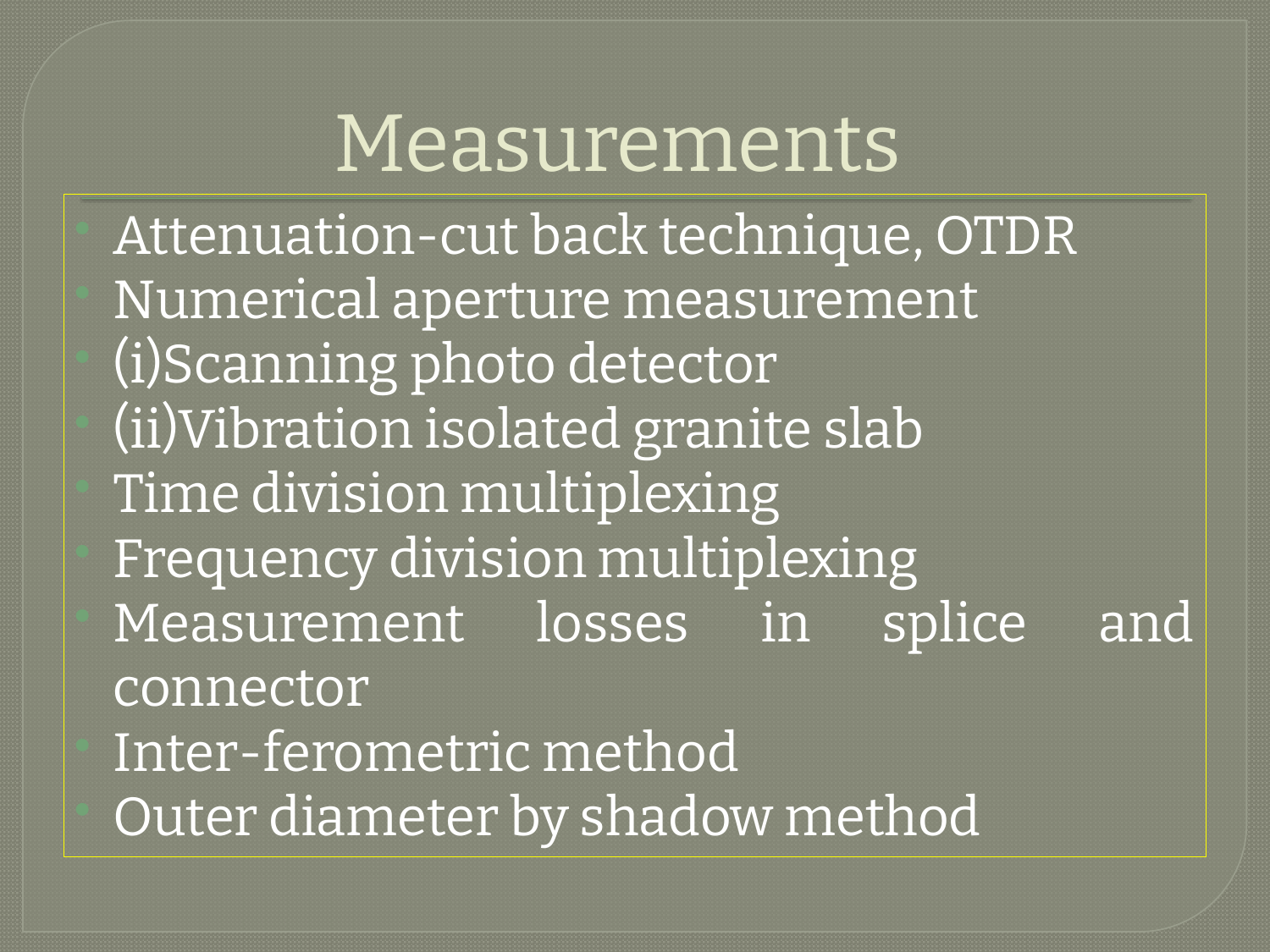

# Measurements
Attenuation-cut back technique, OTDR
Numerical aperture measurement
(i)Scanning photo detector
(ii)Vibration isolated granite slab
Time division multiplexing
Frequency division multiplexing
Measurement losses in splice and connector
Inter-ferometric method
Outer diameter by shadow method